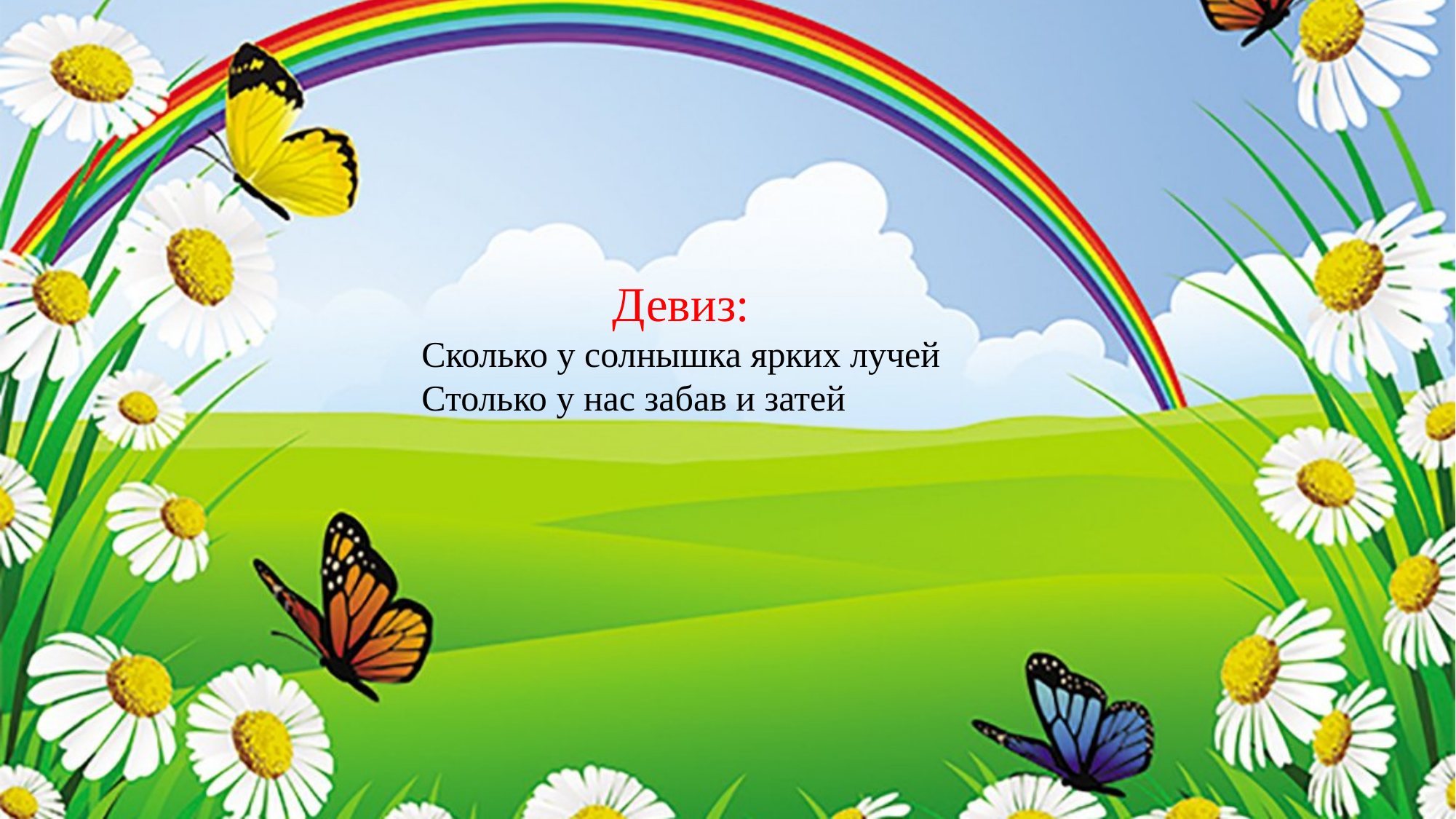

Девиз:
Сколько у солнышка ярких лучей
Столько у нас забав и затей